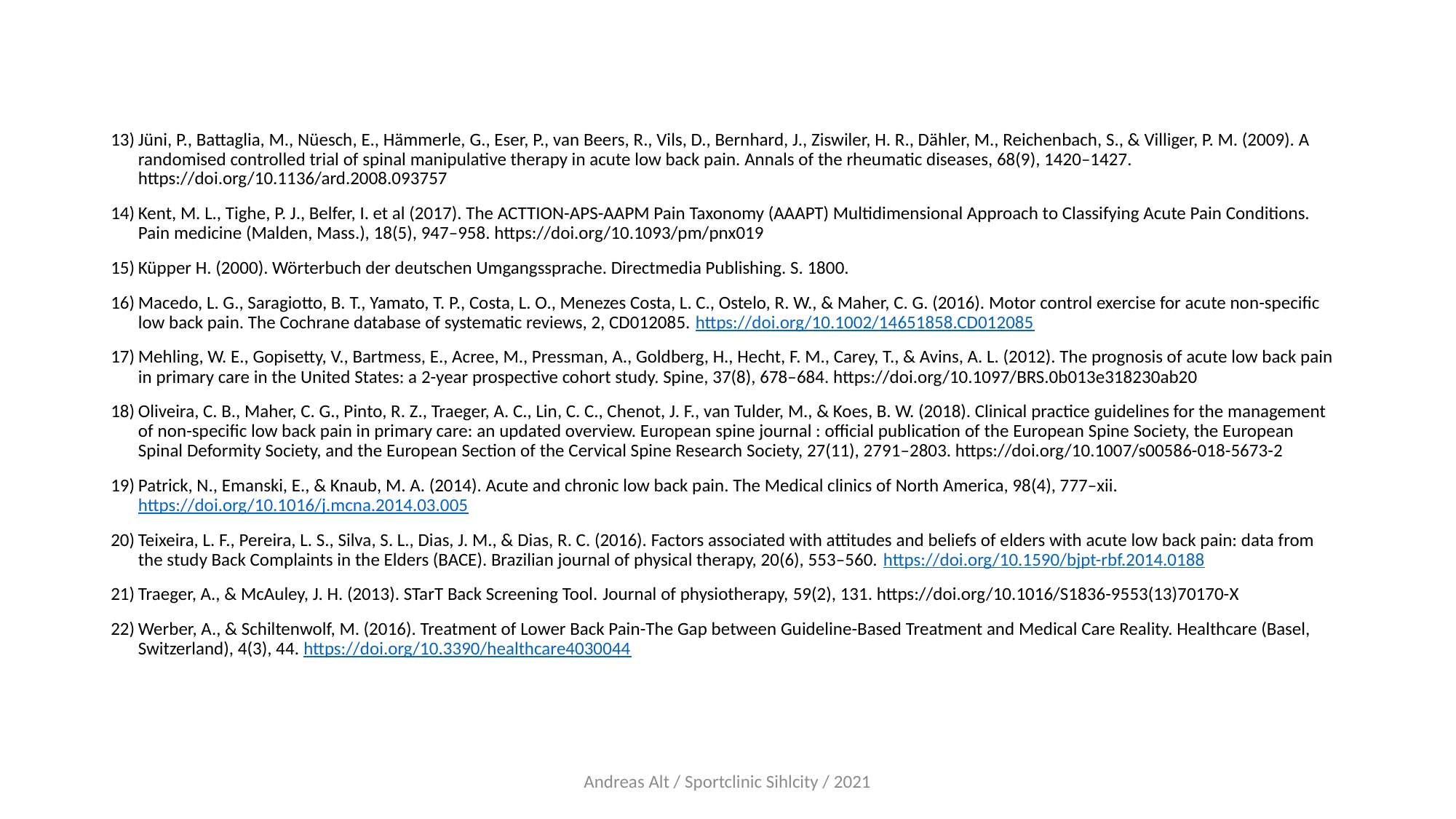

#
Jüni, P., Battaglia, M., Nüesch, E., Hämmerle, G., Eser, P., van Beers, R., Vils, D., Bernhard, J., Ziswiler, H. R., Dähler, M., Reichenbach, S., & Villiger, P. M. (2009). A randomised controlled trial of spinal manipulative therapy in acute low back pain. Annals of the rheumatic diseases, 68(9), 1420–1427. https://doi.org/10.1136/ard.2008.093757
Kent, M. L., Tighe, P. J., Belfer, I. et al (2017). The ACTTION-APS-AAPM Pain Taxonomy (AAAPT) Multidimensional Approach to Classifying Acute Pain Conditions. Pain medicine (Malden, Mass.), 18(5), 947–958. https://doi.org/10.1093/pm/pnx019
Küpper H. (2000). Wörterbuch der deutschen Umgangssprache. Directmedia Publishing. S. 1800.
Macedo, L. G., Saragiotto, B. T., Yamato, T. P., Costa, L. O., Menezes Costa, L. C., Ostelo, R. W., & Maher, C. G. (2016). Motor control exercise for acute non-specific low back pain. The Cochrane database of systematic reviews, 2, CD012085. https://doi.org/10.1002/14651858.CD012085
Mehling, W. E., Gopisetty, V., Bartmess, E., Acree, M., Pressman, A., Goldberg, H., Hecht, F. M., Carey, T., & Avins, A. L. (2012). The prognosis of acute low back pain in primary care in the United States: a 2-year prospective cohort study. Spine, 37(8), 678–684. https://doi.org/10.1097/BRS.0b013e318230ab20
Oliveira, C. B., Maher, C. G., Pinto, R. Z., Traeger, A. C., Lin, C. C., Chenot, J. F., van Tulder, M., & Koes, B. W. (2018). Clinical practice guidelines for the management of non-specific low back pain in primary care: an updated overview. European spine journal : official publication of the European Spine Society, the European Spinal Deformity Society, and the European Section of the Cervical Spine Research Society, 27(11), 2791–2803. https://doi.org/10.1007/s00586-018-5673-2
Patrick, N., Emanski, E., & Knaub, M. A. (2014). Acute and chronic low back pain. The Medical clinics of North America, 98(4), 777–xii. https://doi.org/10.1016/j.mcna.2014.03.005
Teixeira, L. F., Pereira, L. S., Silva, S. L., Dias, J. M., & Dias, R. C. (2016). Factors associated with attitudes and beliefs of elders with acute low back pain: data from the study Back Complaints in the Elders (BACE). Brazilian journal of physical therapy, 20(6), 553–560. https://doi.org/10.1590/bjpt-rbf.2014.0188
Traeger, A., & McAuley, J. H. (2013). STarT Back Screening Tool. Journal of physiotherapy, 59(2), 131. https://doi.org/10.1016/S1836-9553(13)70170-X
Werber, A., & Schiltenwolf, M. (2016). Treatment of Lower Back Pain-The Gap between Guideline-Based Treatment and Medical Care Reality. Healthcare (Basel, Switzerland), 4(3), 44. https://doi.org/10.3390/healthcare4030044
Andreas Alt / Sportclinic Sihlcity / 2021